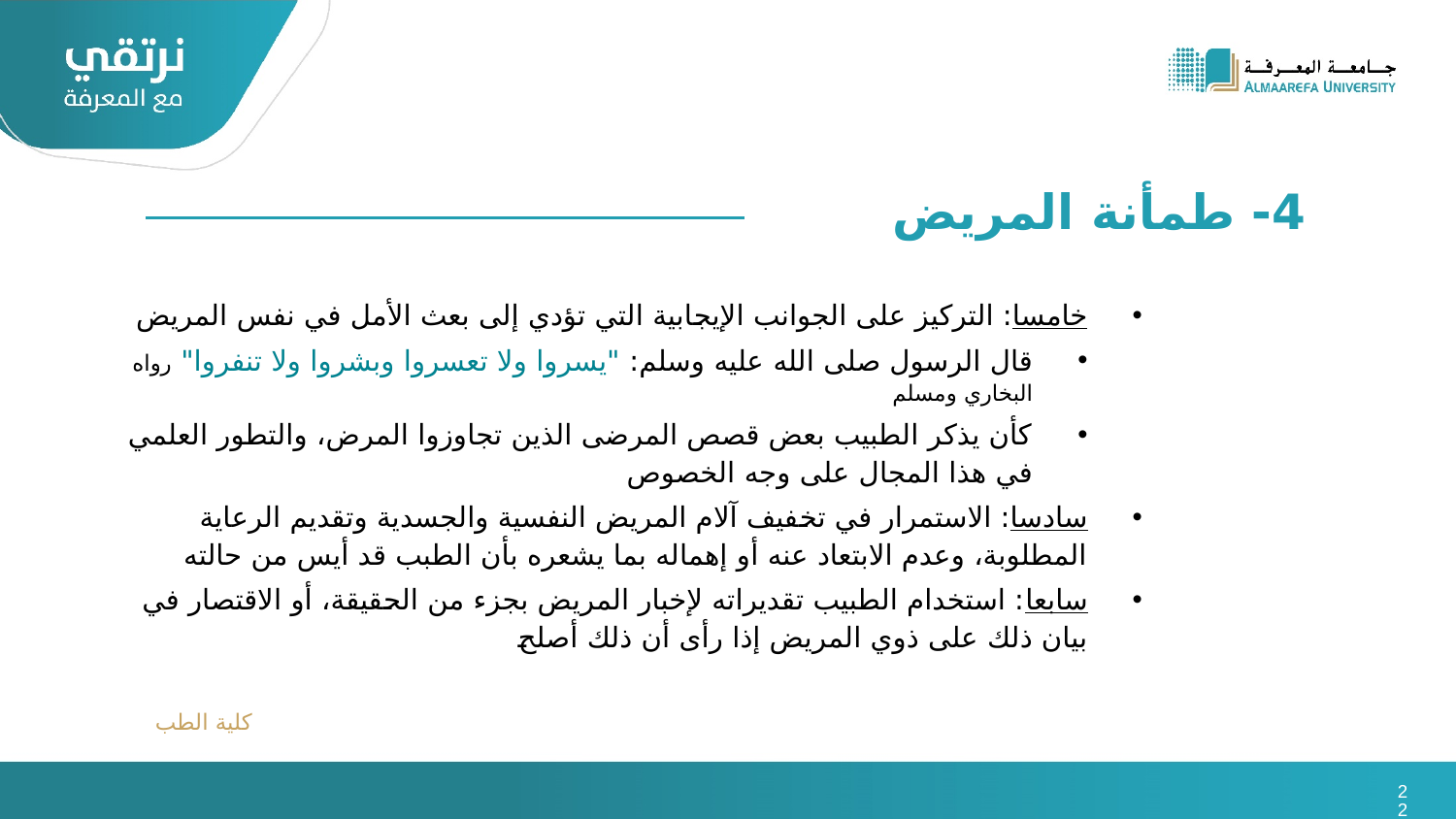

4- طمأنة المريض
خامسا: التركيز على الجوانب الإيجابية التي تؤدي إلى بعث الأمل في نفس المريض
قال الرسول صلى الله عليه وسلم: "يسروا ولا تعسروا وبشروا ولا تنفروا" رواه البخاري ومسلم
كأن يذكر الطبيب بعض قصص المرضى الذين تجاوزوا المرض، والتطور العلمي في هذا المجال على وجه الخصوص
سادسا: الاستمرار في تخفيف آلام المريض النفسية والجسدية وتقديم الرعاية المطلوبة، وعدم الابتعاد عنه أو إهماله بما يشعره بأن الطبب قد أيس من حالته
سابعا: استخدام الطبيب تقديراته لإخبار المريض بجزء من الحقيقة، أو الاقتصار في بيان ذلك على ذوي المريض إذا رأى أن ذلك أصلح

كلية الطب